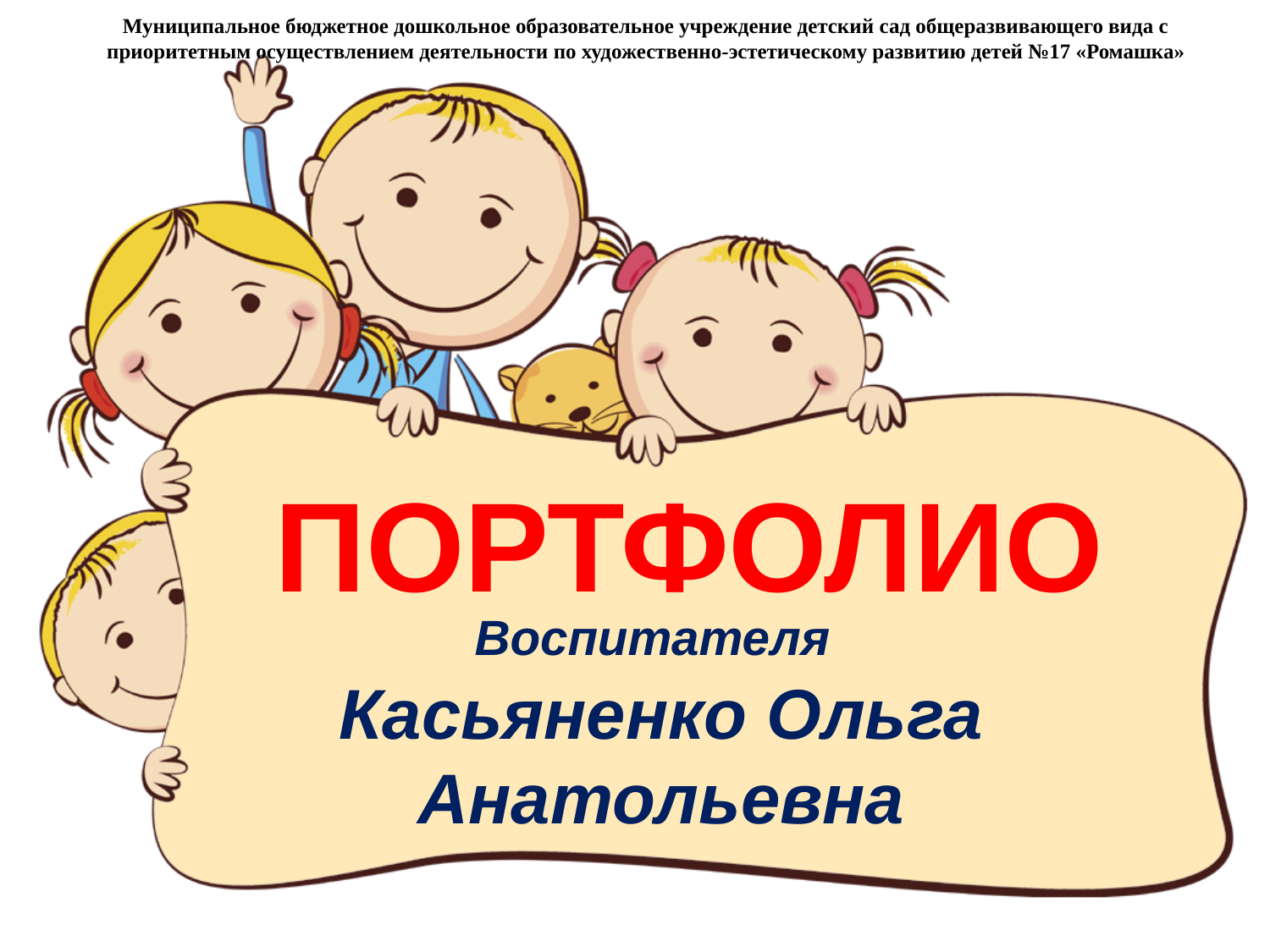

Муниципальное бюджетное дошкольное образовательное учреждение детский сад общеразвивающего вида с приоритетным осуществлением деятельности по художественно-эстетическому развитию детей №17 «Ромашка»
ПОРТФОЛИО
Воспитателя
Касьяненко Ольга Анатольевна